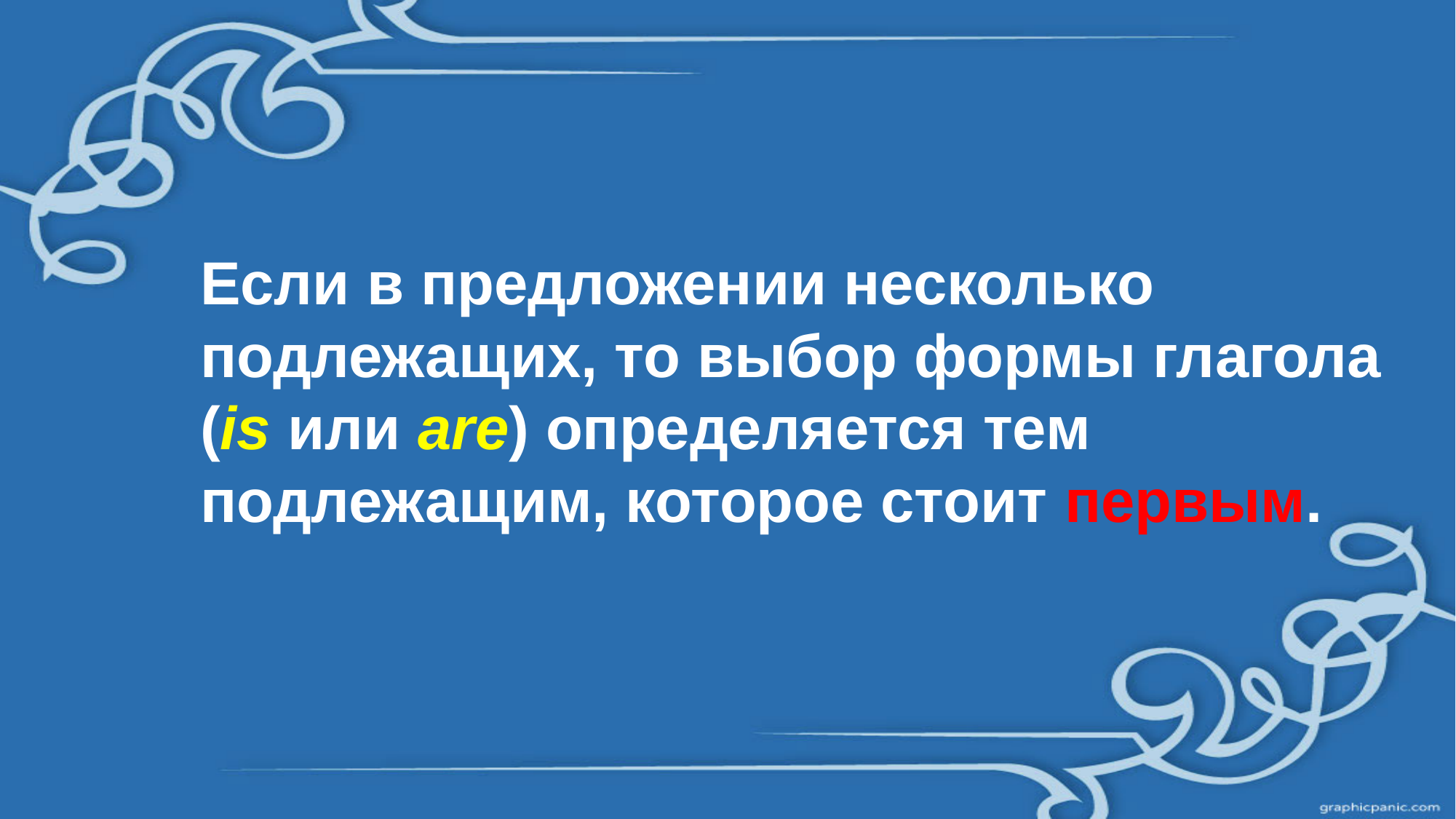

Если в предложении несколько подлежащих, то выбор формы глагола (is или are) определяется тем подлежащим, которое стоит первым.